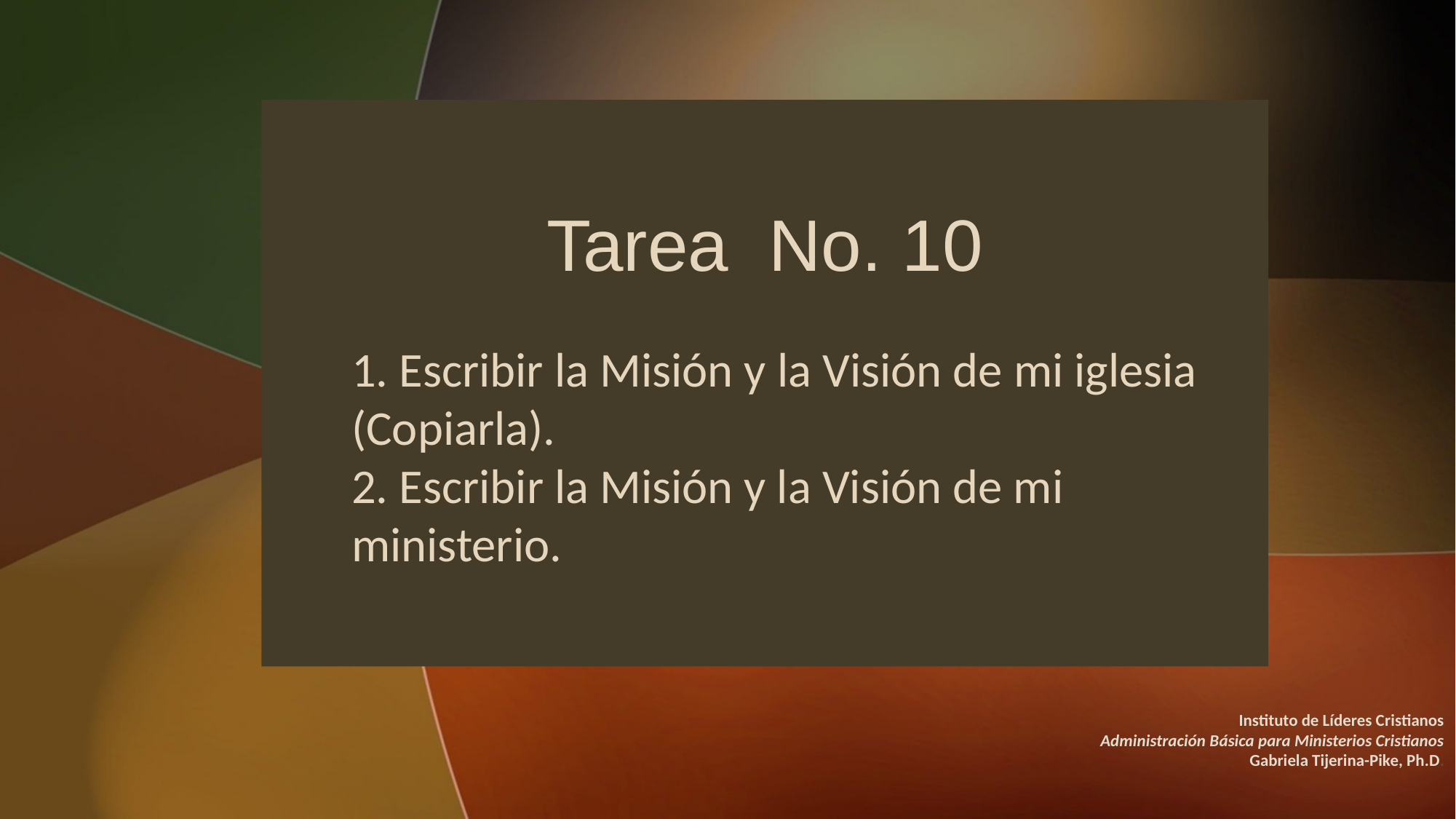

# Tarea  No. 10

1. Escribir la Misión y la Visión de mi iglesia (Copiarla).
2. Escribir la Misión y la Visión de mi ministerio.

Instituto de Líderes Cristianos
Administración Básica para Ministerios Cristianos
Gabriela Tijerina-Pike, Ph.D.